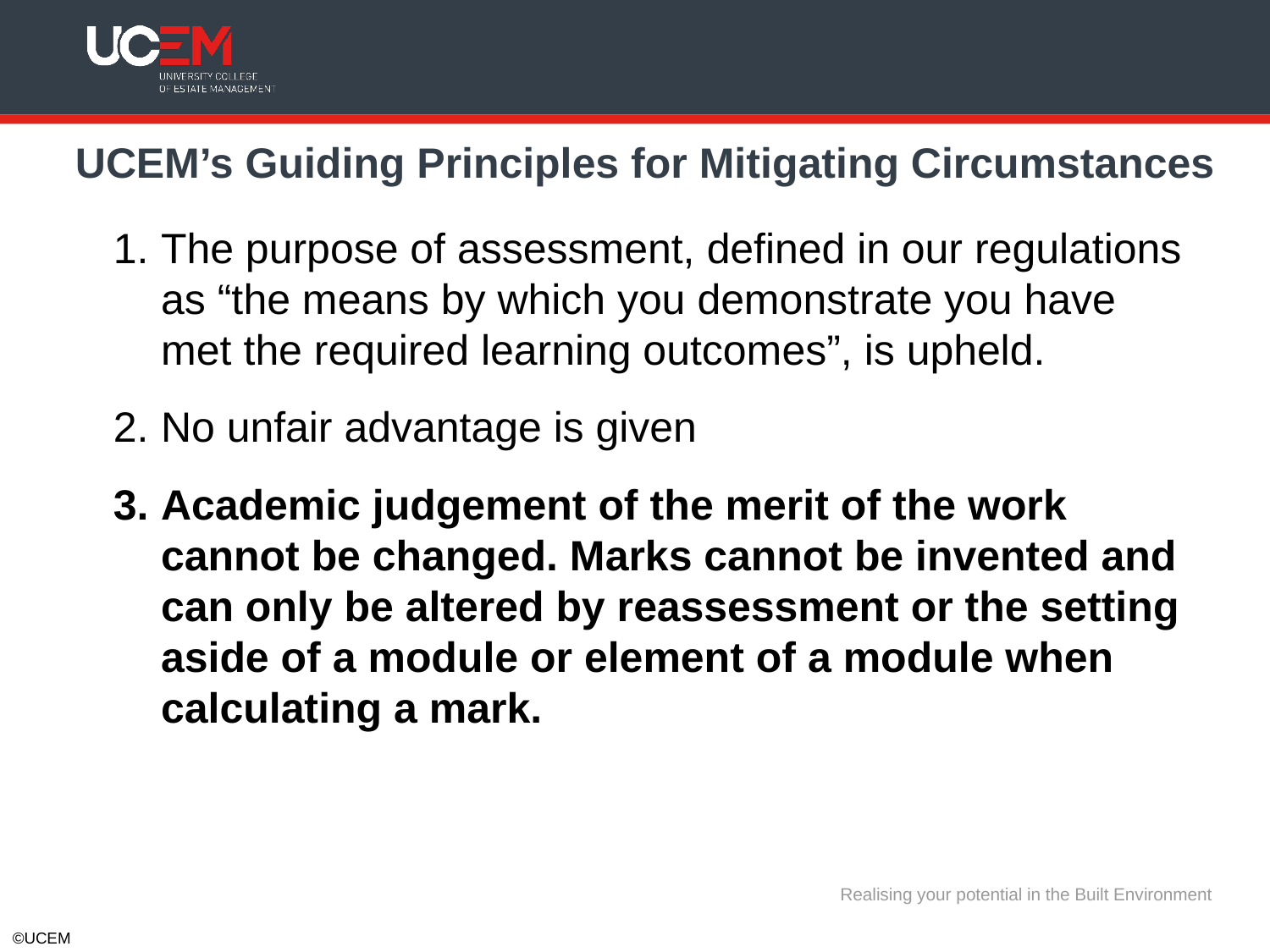

UCEM’s Guiding Principles for Mitigating Circumstances
The purpose of assessment, defined in our regulations as “the means by which you demonstrate you have met the required learning outcomes”, is upheld.
No unfair advantage is given
Academic judgement of the merit of the work cannot be changed. Marks cannot be invented and can only be altered by reassessment or the setting aside of a module or element of a module when calculating a mark.